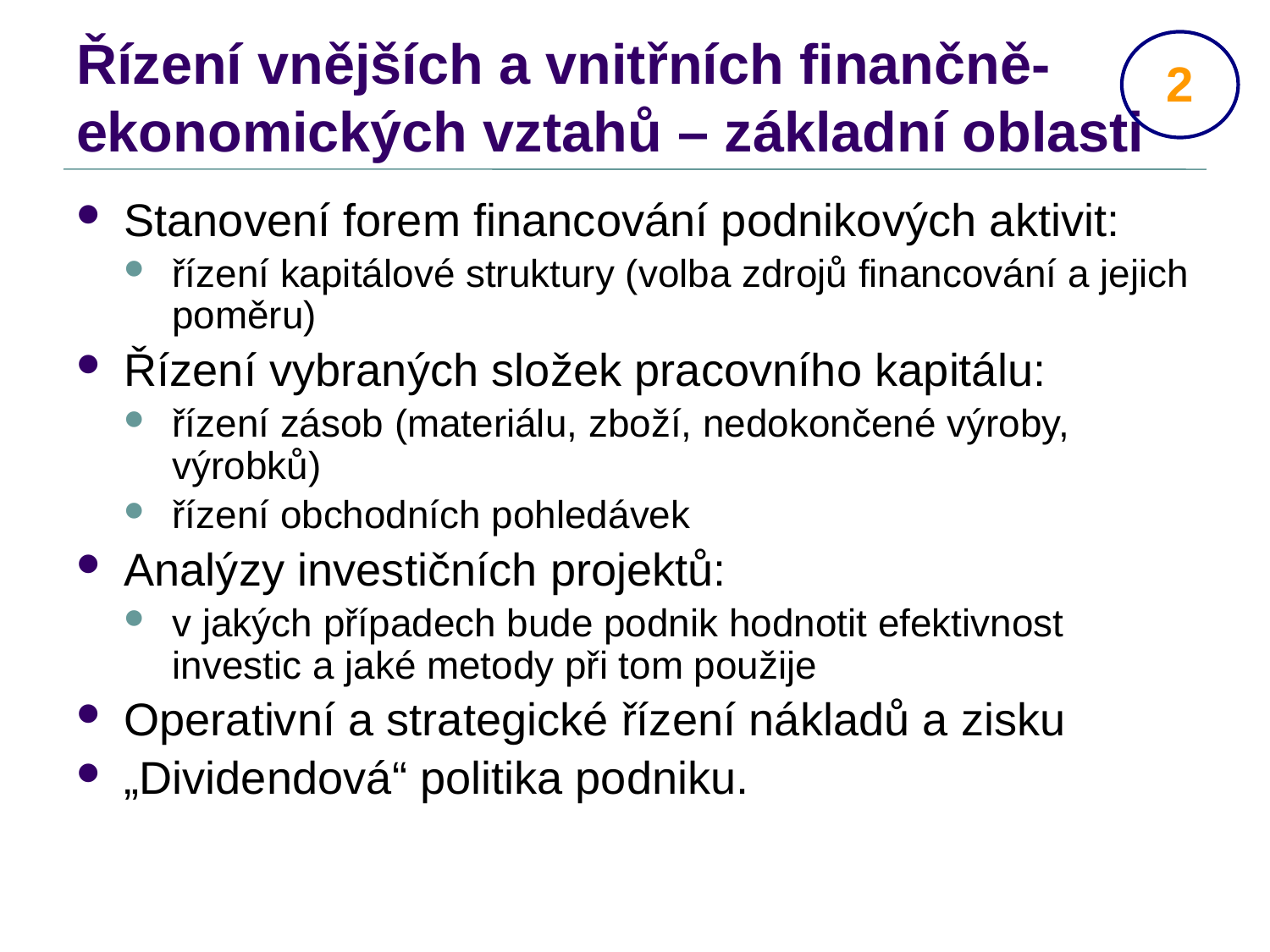

# Řízení vnějších a vnitřních finančně-ekonomických vztahů – základní oblasti

2
Stanovení forem financování podnikových aktivit:
řízení kapitálové struktury (volba zdrojů financování a jejich poměru)
Řízení vybraných složek pracovního kapitálu:
řízení zásob (materiálu, zboží, nedokončené výroby, výrobků)
řízení obchodních pohledávek
Analýzy investičních projektů:
v jakých případech bude podnik hodnotit efektivnost investic a jaké metody při tom použije
Operativní a strategické řízení nákladů a zisku
„Dividendová“ politika podniku.